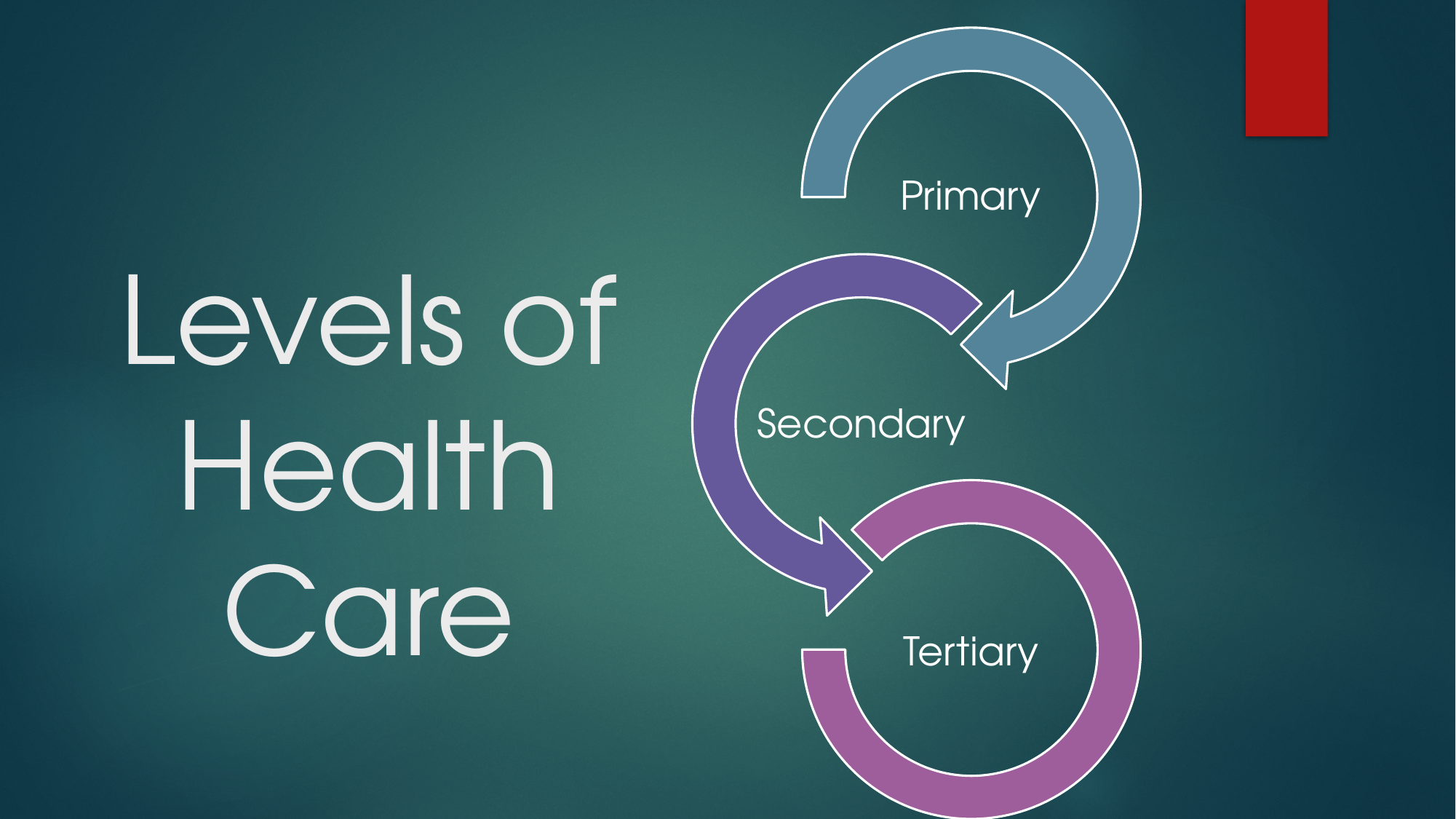

Primary
Secondary
Tertiary
# Levels of Health Care